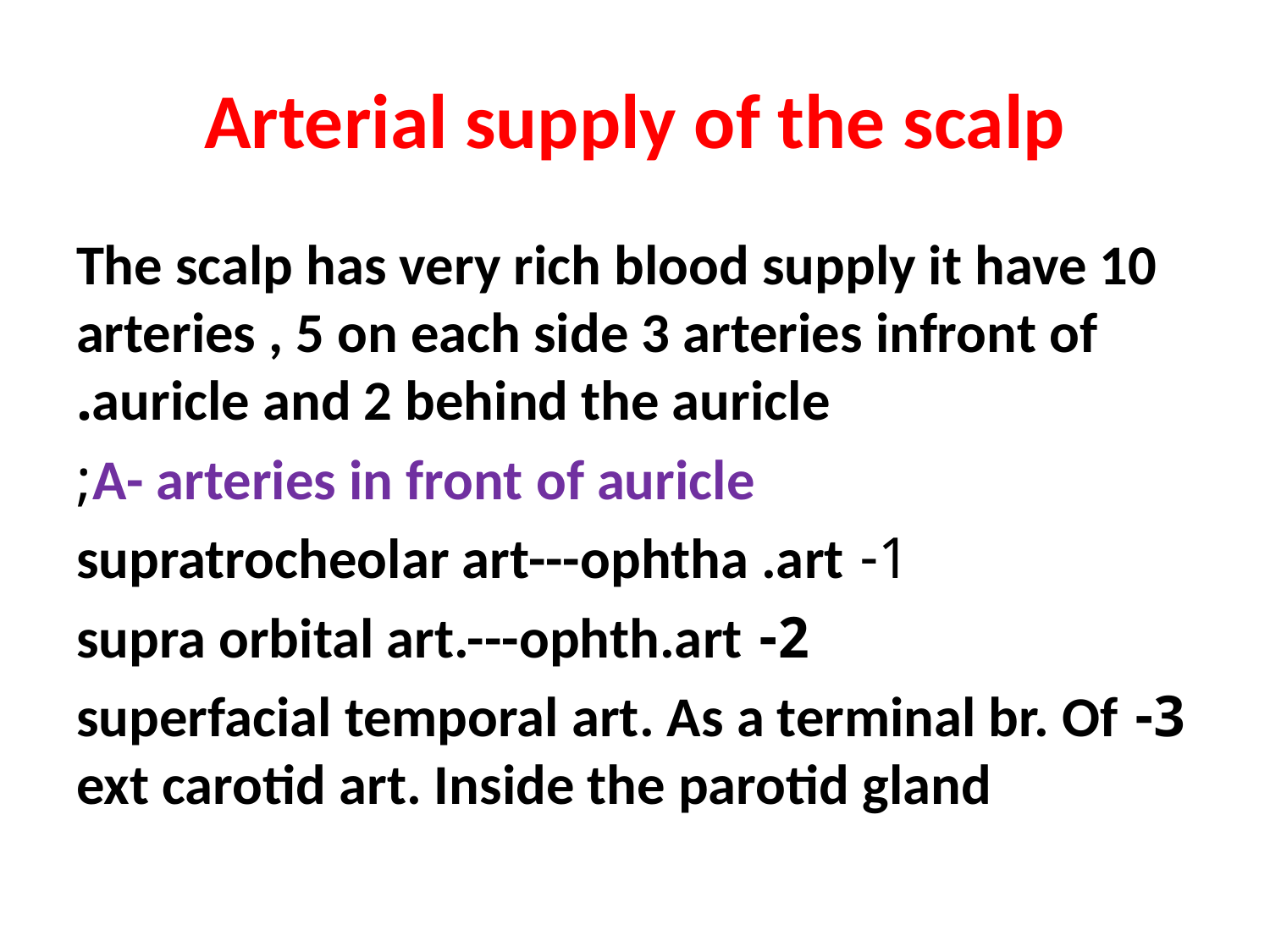

# Arterial supply of the scalp
The scalp has very rich blood supply it have 10 arteries , 5 on each side 3 arteries infront of auricle and 2 behind the auricle.
A- arteries in front of auricle;
1- supratrocheolar art---ophtha .art
2- supra orbital art.---ophth.art
3- superfacial temporal art. As a terminal br. Of ext carotid art. Inside the parotid gland